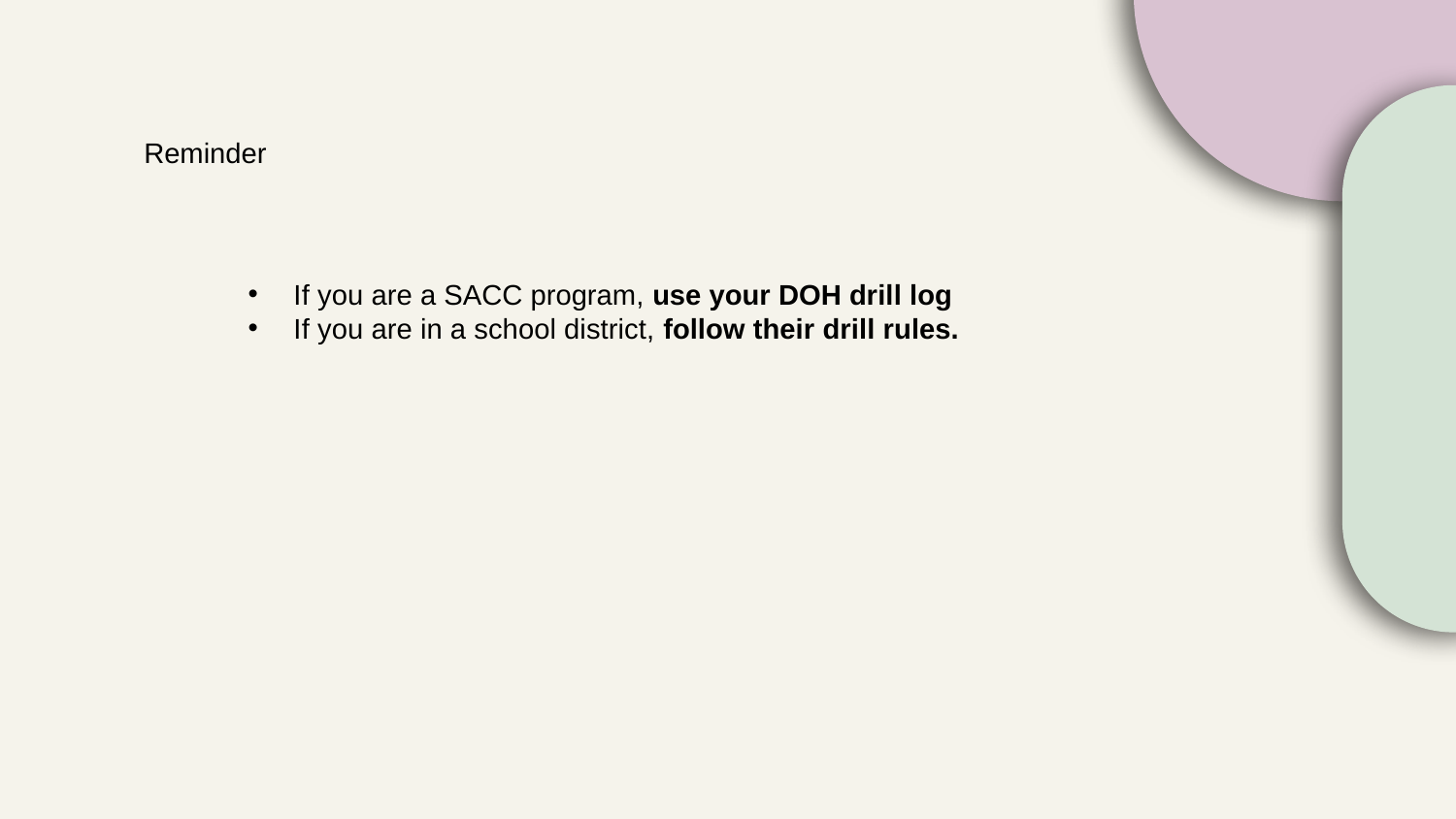

Reminder
If you are a SACC program, use your DOH drill log
If you are in a school district, follow their drill rules.